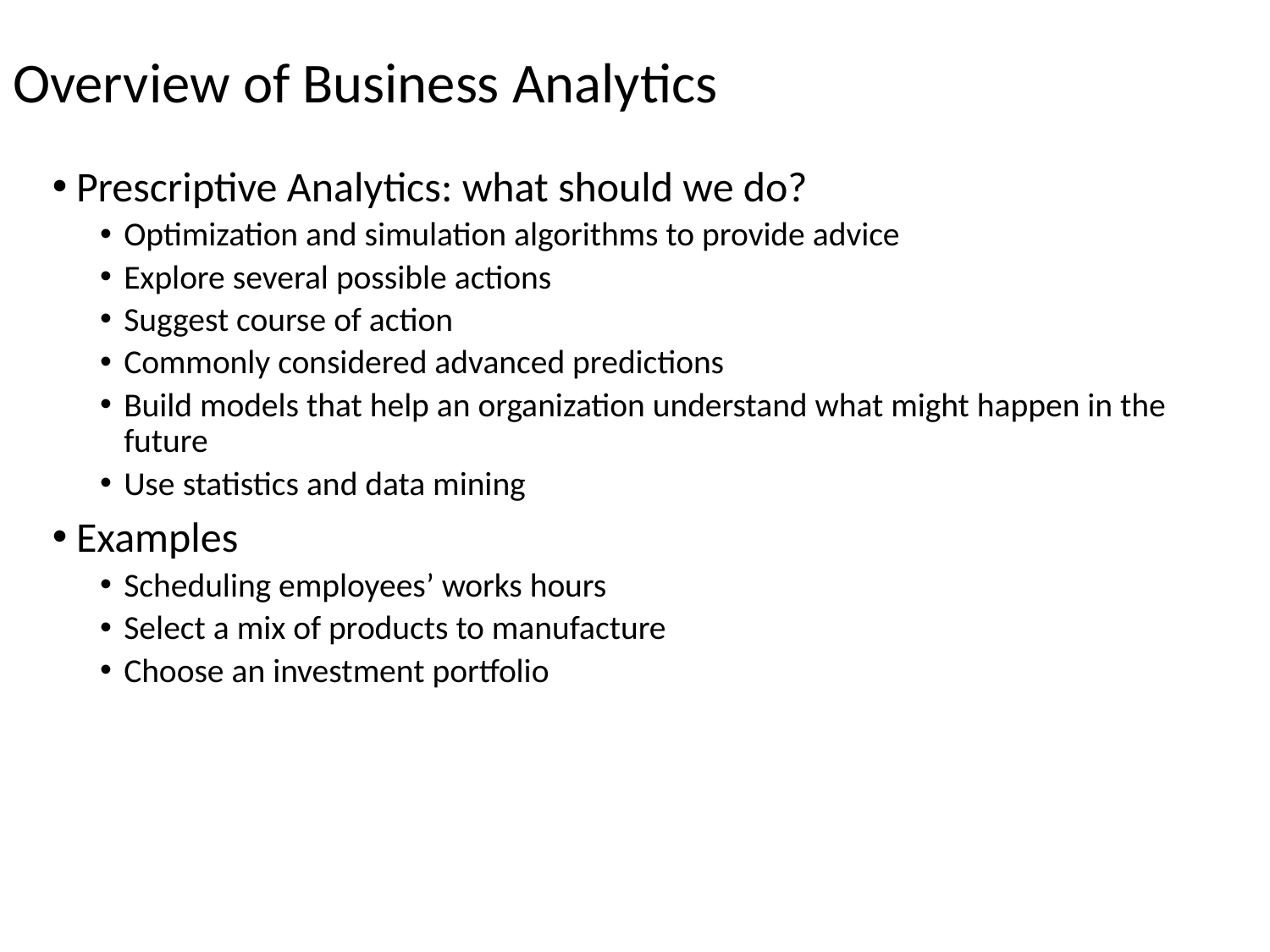

# Overview of Business Analytics
Prescriptive Analytics: what should we do?
Optimization and simulation algorithms to provide advice
Explore several possible actions
Suggest course of action
Commonly considered advanced predictions
Build models that help an organization understand what might happen in the future
Use statistics and data mining
Examples
Scheduling employees’ works hours
Select a mix of products to manufacture
Choose an investment portfolio